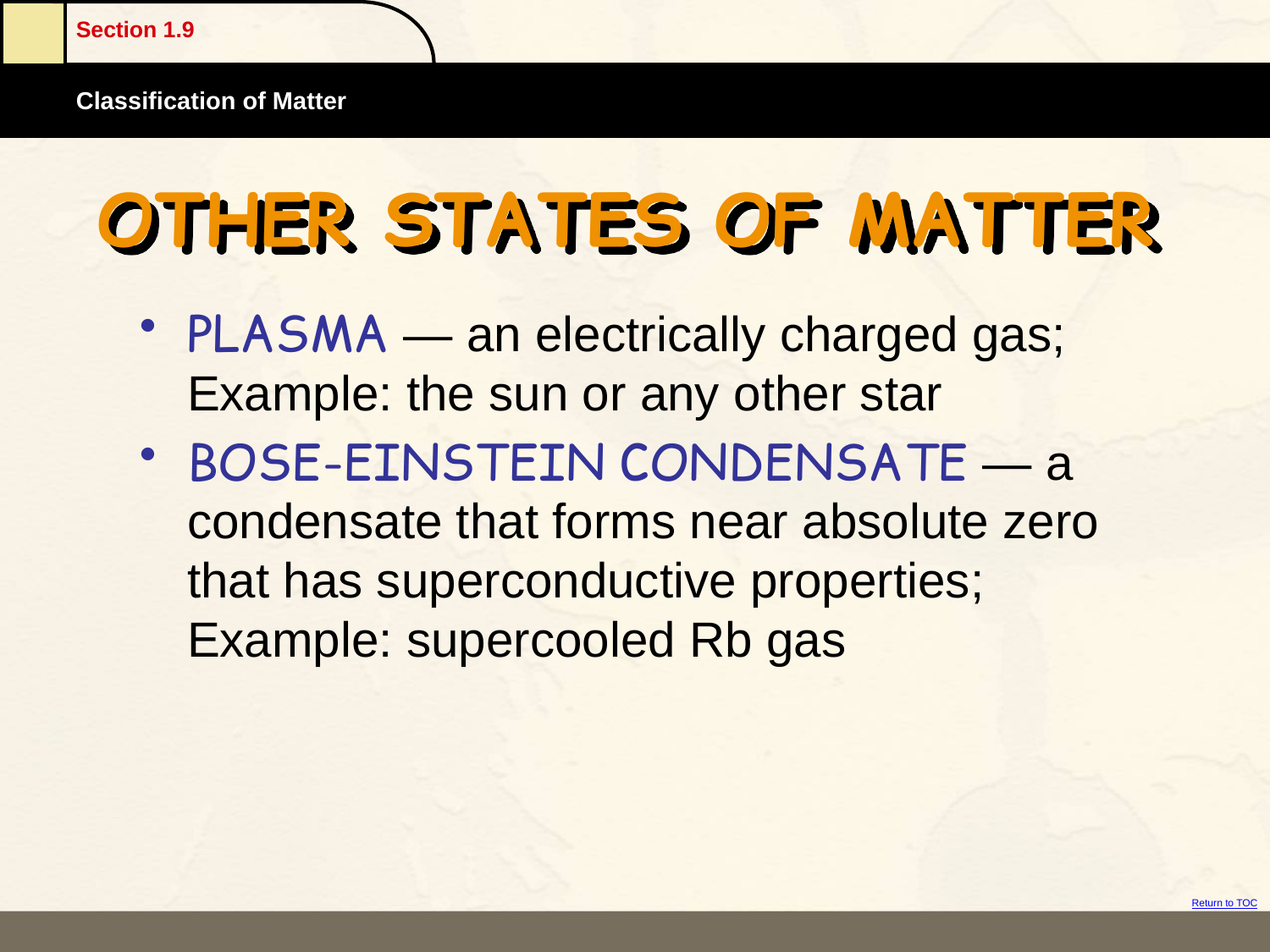

# OTHER STATES OF MATTER
PLASMA — an electrically charged gas; Example: the sun or any other star
BOSE-EINSTEIN CONDENSATE — a condensate that forms near absolute zero that has superconductive properties; Example: supercooled Rb gas